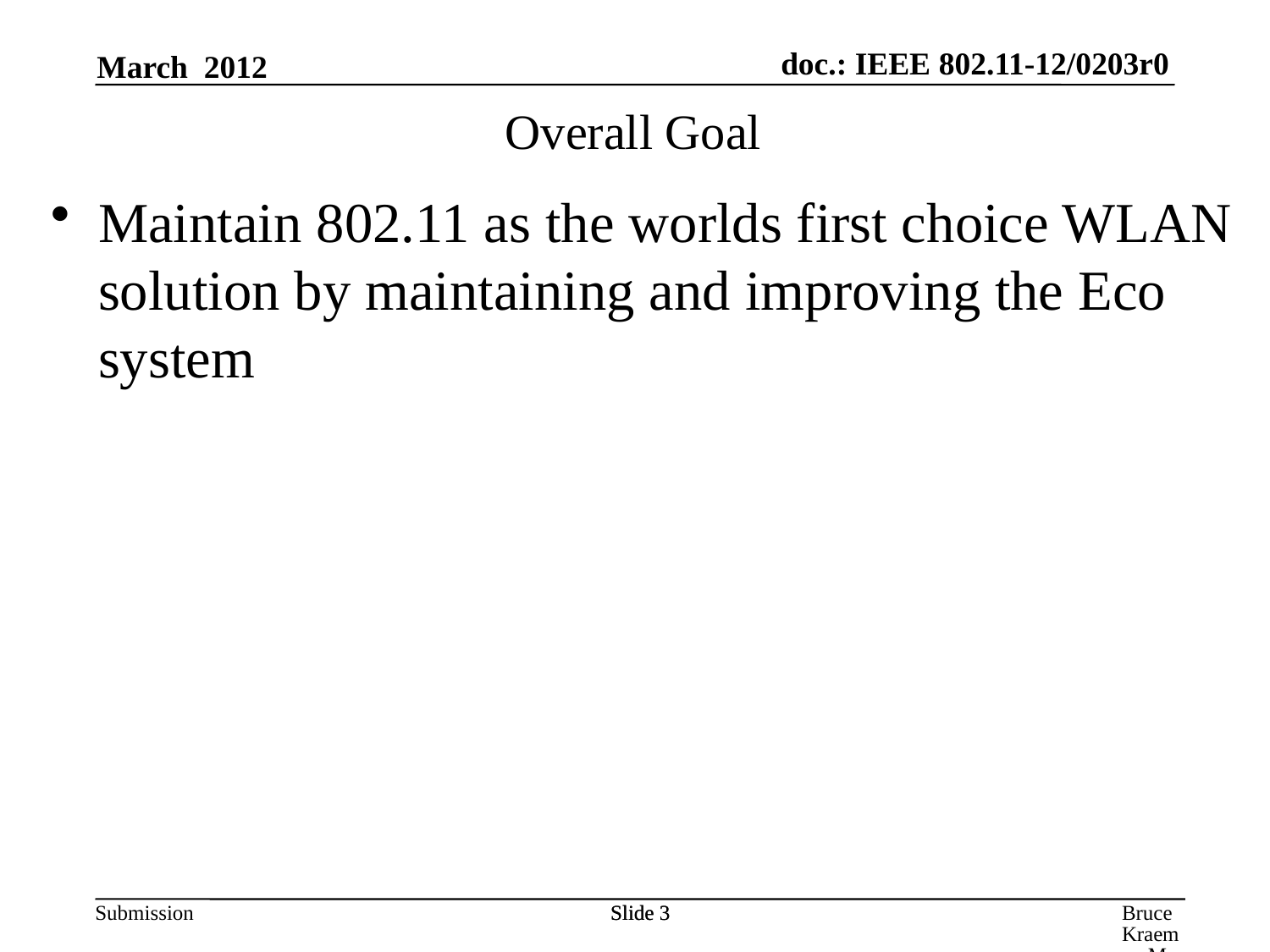

March  2012
Overall Goal
Maintain 802.11 as the worlds first choice WLAN solution by maintaining and improving the Eco system

Slide 3
Slide 3
Bruce Kraemer, Marvell